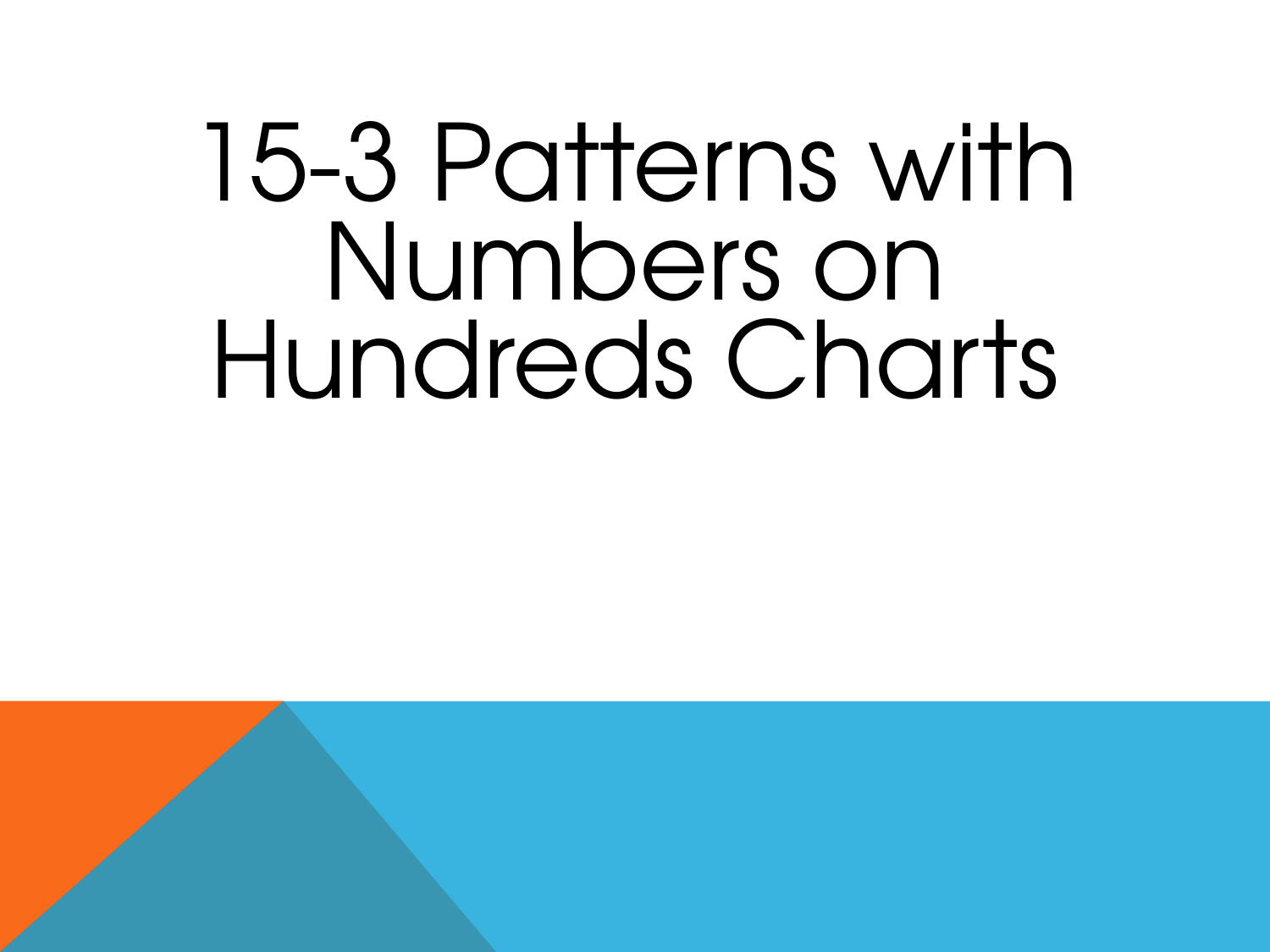

| 15-3 Patterns with Numbers on Hundreds Charts |
| --- |